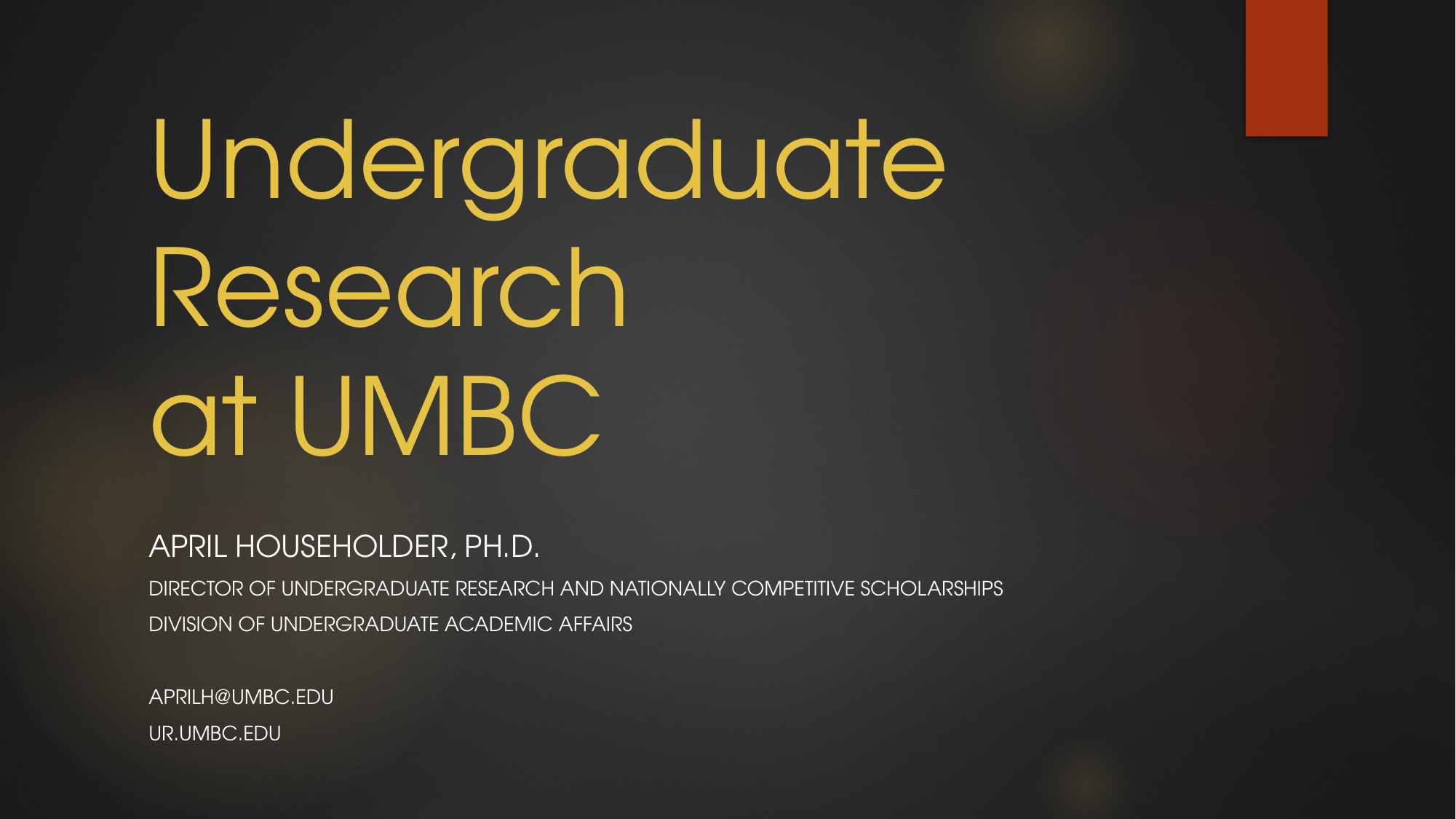

# Undergraduate Research at UMBC
April Householder, Ph.D.
Director of Undergraduate Research and Nationally Competitive Scholarships
Division of Undergraduate Academic Affairs

aprilh@umbc.edu
Ur.umbc.edu